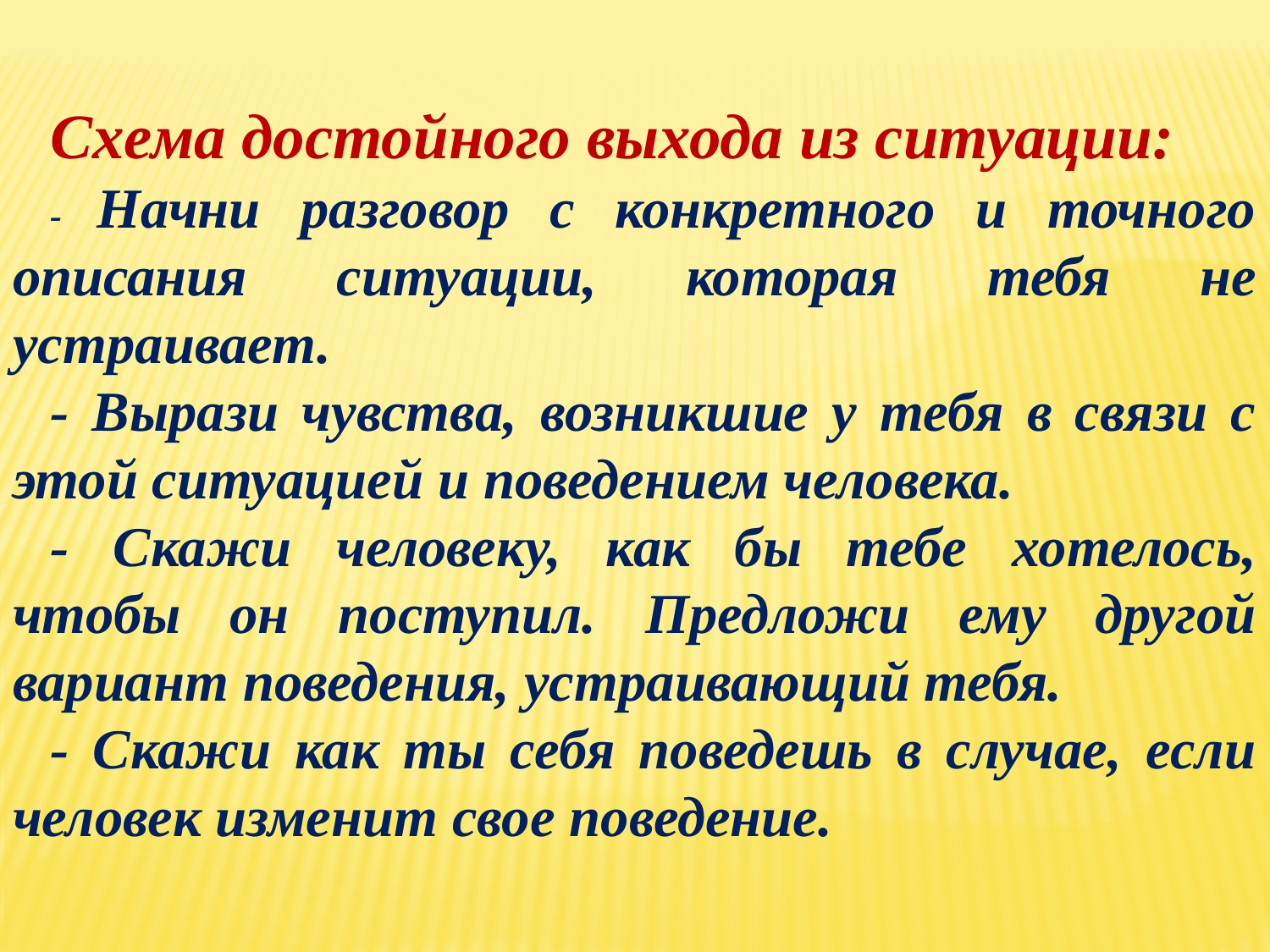

Схема достойного выхода из ситуации:
- Начни разговор с конкретного и точного описания ситуации, которая тебя не устраивает.
- Вырази чувства, возникшие у тебя в связи с этой ситуацией и поведением человека.
- Скажи человеку, как бы тебе хотелось, чтобы он поступил. Предложи ему другой вариант поведения, устраивающий тебя.
- Скажи как ты себя поведешь в случае, если человек изменит свое поведение.